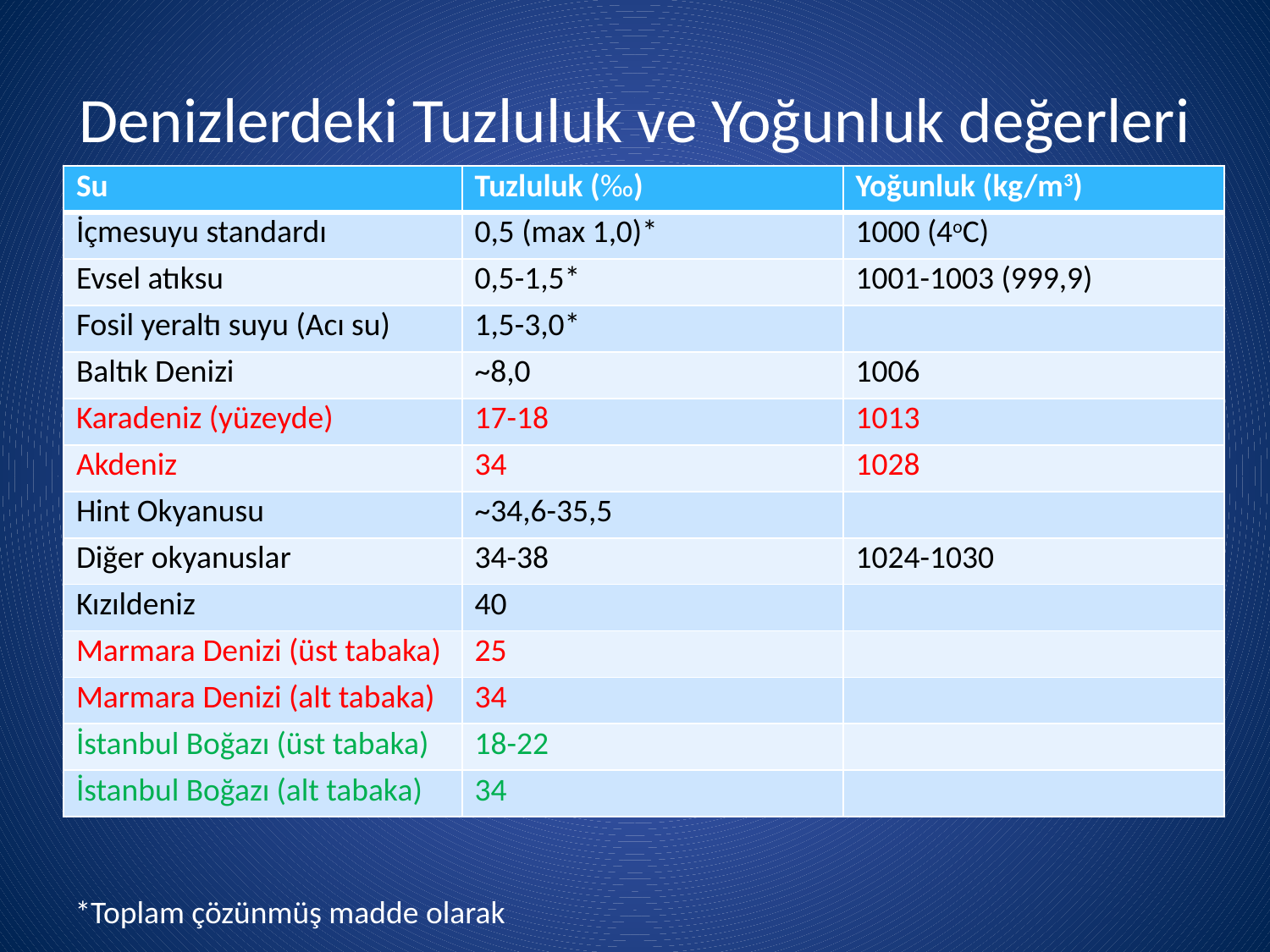

# Denizlerdeki Tuzluluk ve Yoğunluk değerleri
| Su | Tuzluluk (‰) | Yoğunluk (kg/m3) |
| --- | --- | --- |
| İçmesuyu standardı | 0,5 (max 1,0)\* | 1000 (4oC) |
| Evsel atıksu | 0,5-1,5\* | 1001-1003 (999,9) |
| Fosil yeraltı suyu (Acı su) | 1,5-3,0\* |  |
| Baltık Denizi | ~8,0 | 1006 |
| Karadeniz (yüzeyde) | 17-18 | 1013 |
| Akdeniz | 34 | 1028 |
| Hint Okyanusu | ~34,6-35,5 |  |
| Diğer okyanuslar | 34-38 | 1024-1030 |
| Kızıldeniz | 40 |  |
| Marmara Denizi (üst tabaka) | 25 |  |
| Marmara Denizi (alt tabaka) | 34 |  |
| İstanbul Boğazı (üst tabaka) | 18-22 |  |
| İstanbul Boğazı (alt tabaka) | 34 |  |
*Toplam çözünmüş madde olarak